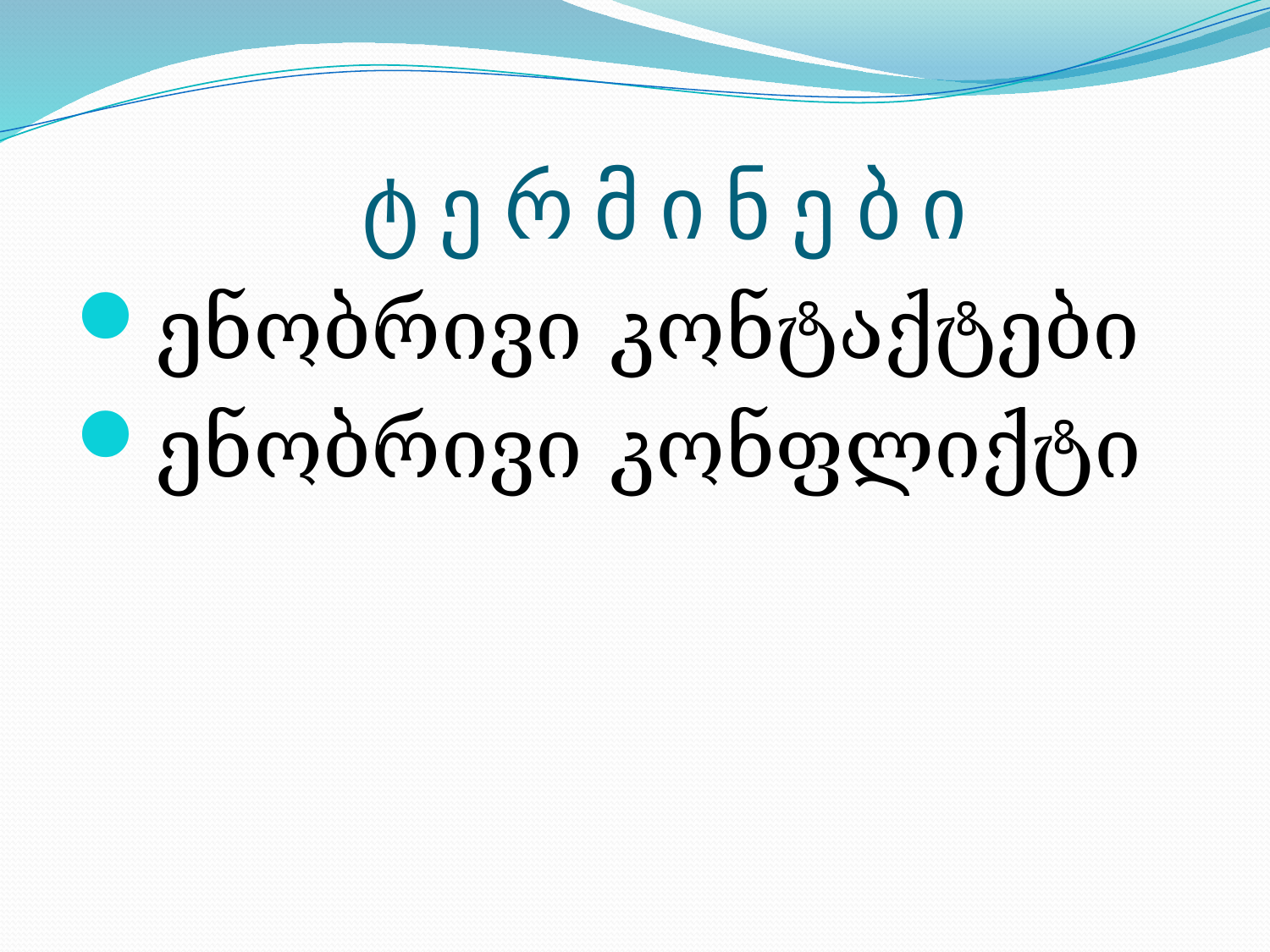

# ტ ე რ მ ი ნ ე ბ ი
ენობრივი კონტაქტები
ენობრივი კონფლიქტი